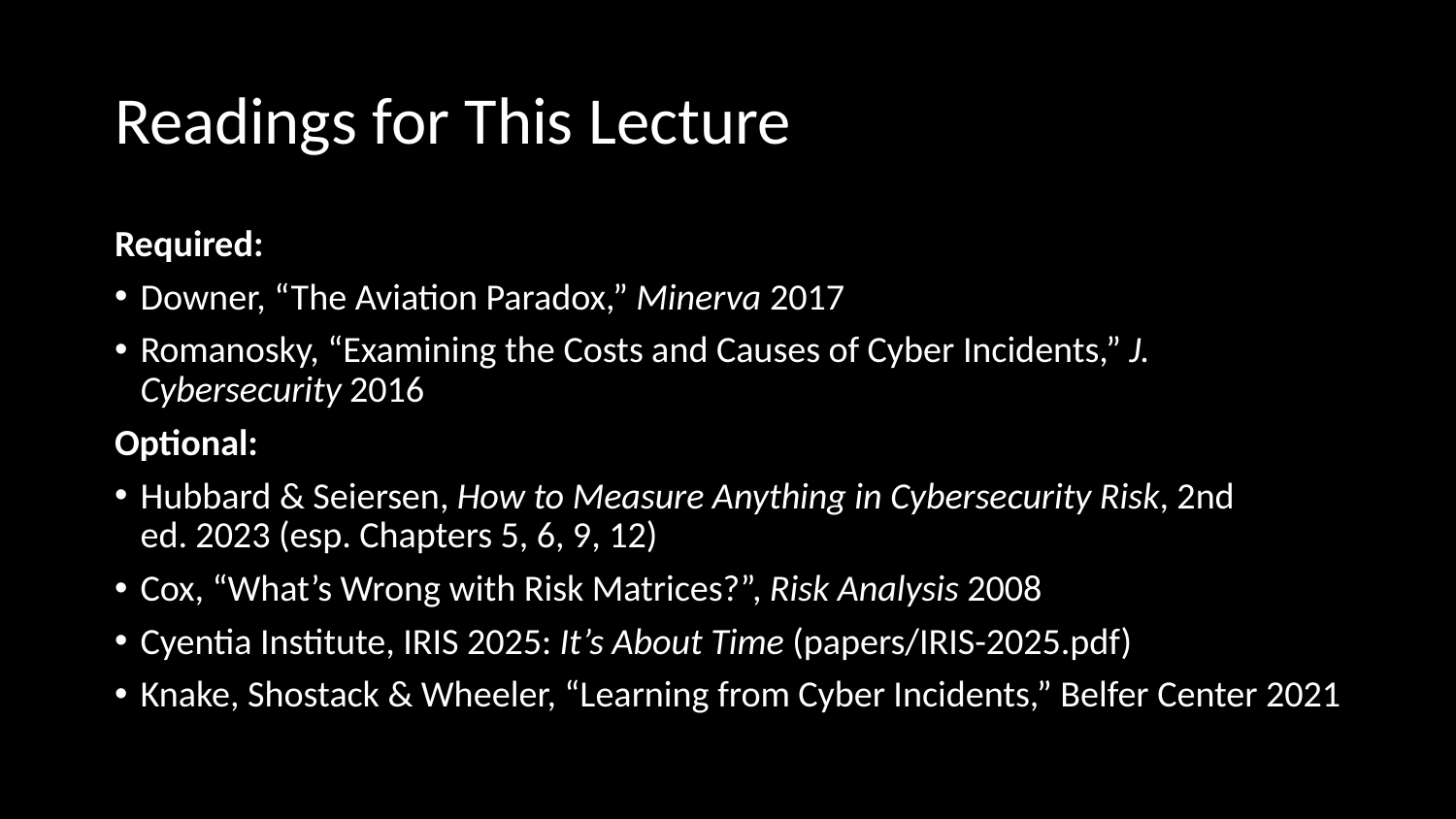

# Readings for This Lecture
Required:
Downer, “The Aviation Paradox,” Minerva 2017
Romanosky, “Examining the Costs and Causes of Cyber Incidents,” J. Cybersecurity 2016
Optional:
Hubbard & Seiersen, How to Measure Anything in Cybersecurity Risk, 2nd ed. 2023 (esp. Chapters 5, 6, 9, 12)
Cox, “What’s Wrong with Risk Matrices?”, Risk Analysis 2008
Cyentia Institute, IRIS 2025: It’s About Time (papers/IRIS-2025.pdf)
Knake, Shostack & Wheeler, “Learning from Cyber Incidents,” Belfer Center 2021